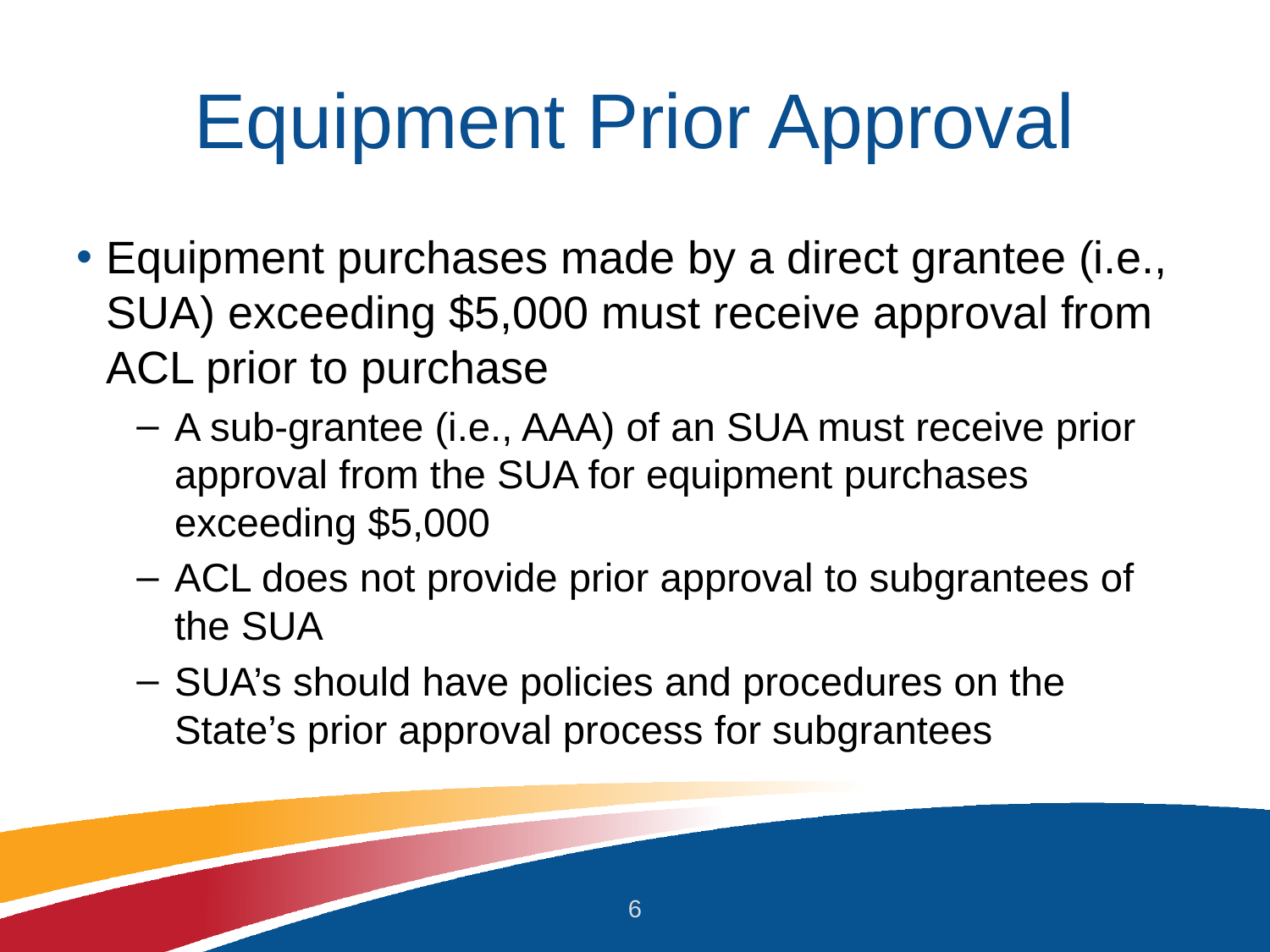

# Equipment Prior Approval
Equipment purchases made by a direct grantee (i.e., SUA) exceeding $5,000 must receive approval from ACL prior to purchase
A sub-grantee (i.e., AAA) of an SUA must receive prior approval from the SUA for equipment purchases exceeding $5,000
ACL does not provide prior approval to subgrantees of the SUA
SUA’s should have policies and procedures on the State’s prior approval process for subgrantees

6